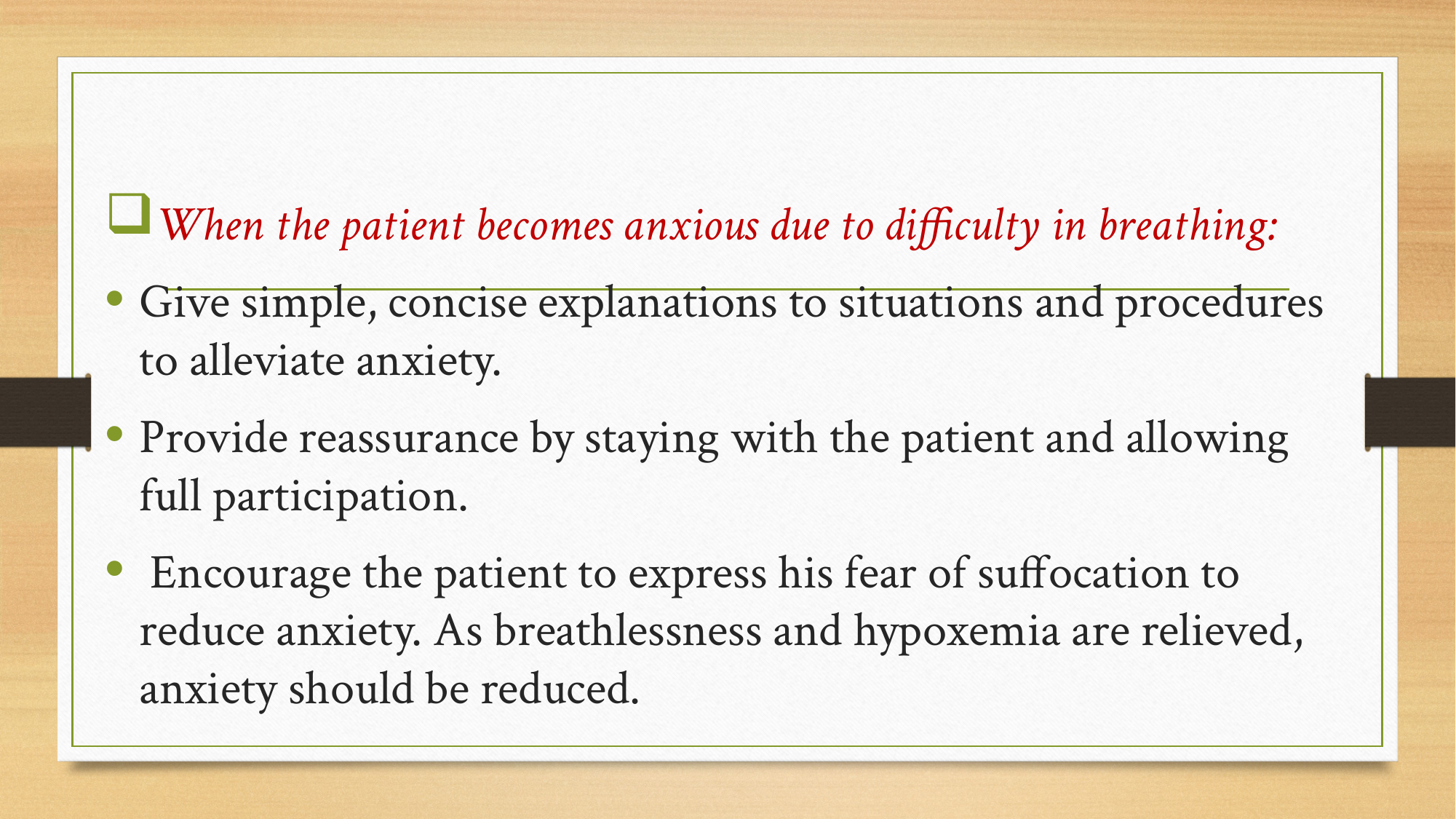

#
When the patient becomes anxious due to difficulty in breathing:
Give simple, concise explanations to situations and procedures to alleviate anxiety.
Provide reassurance by staying with the patient and allowing full participation.
 Encourage the patient to express his fear of suffocation to reduce anxiety. As breathlessness and hypoxemia are relieved, anxiety should be reduced.

37